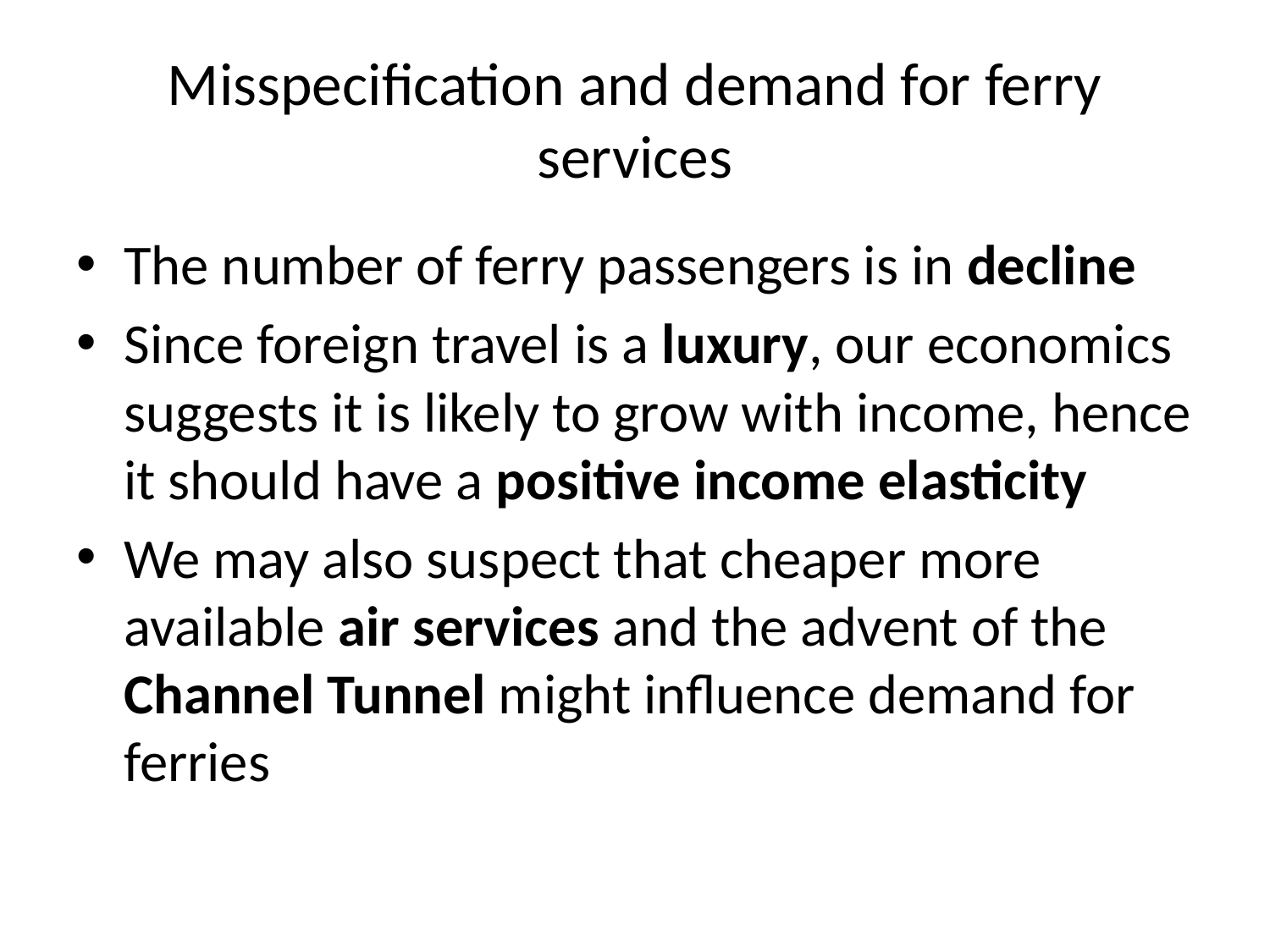

# Misspecification and demand for ferry services
The number of ferry passengers is in decline
Since foreign travel is a luxury, our economics suggests it is likely to grow with income, hence it should have a positive income elasticity
We may also suspect that cheaper more available air services and the advent of the Channel Tunnel might influence demand for ferries